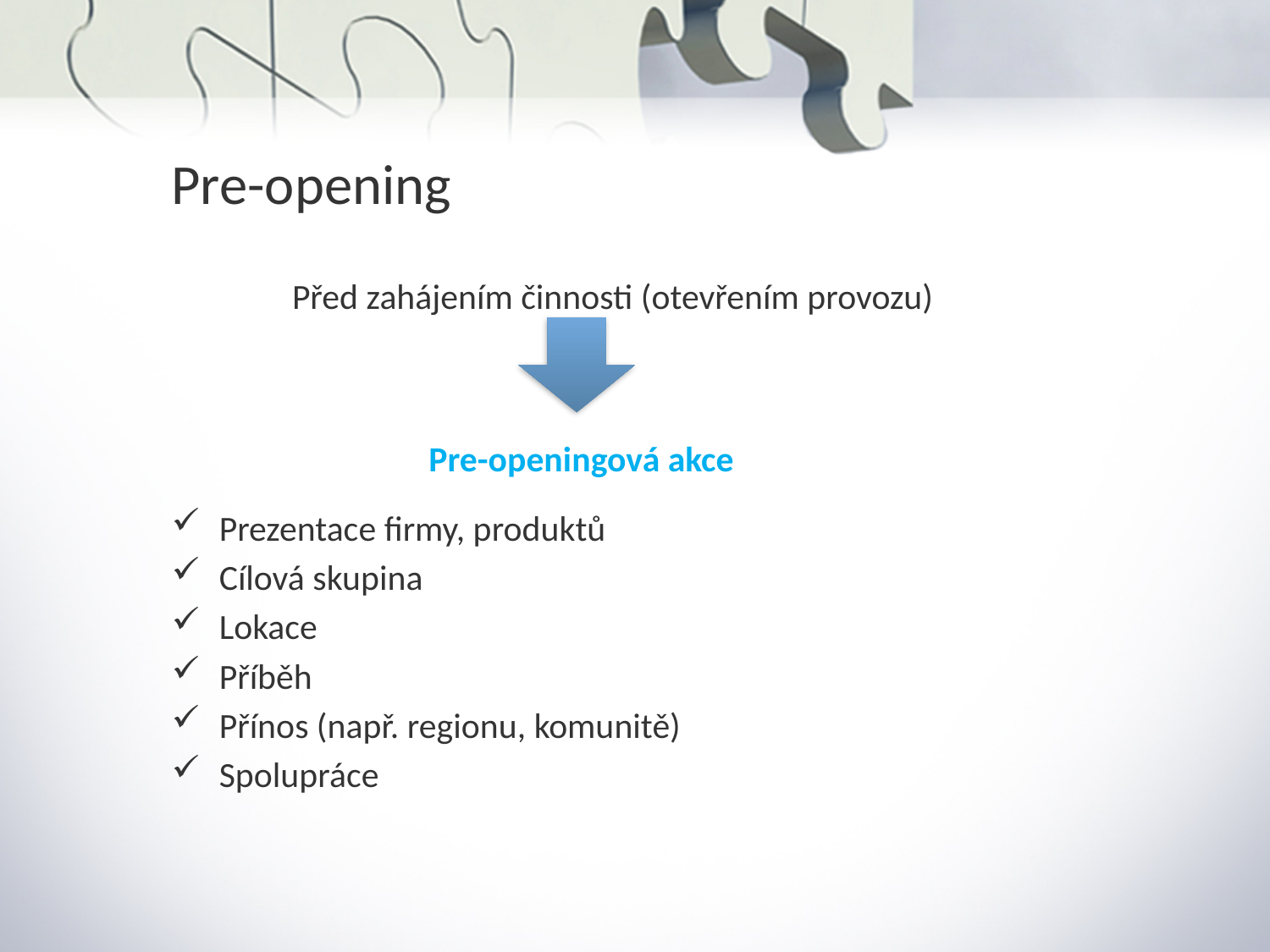

Pre-opening
               Před zahájením činnosti (otevřením provozu)

                                Pre-openingová akce

Prezentace firmy, produktů
Cílová skupina
Lokace
Příběh
Přínos (např. regionu, komunitě)
Spolupráce